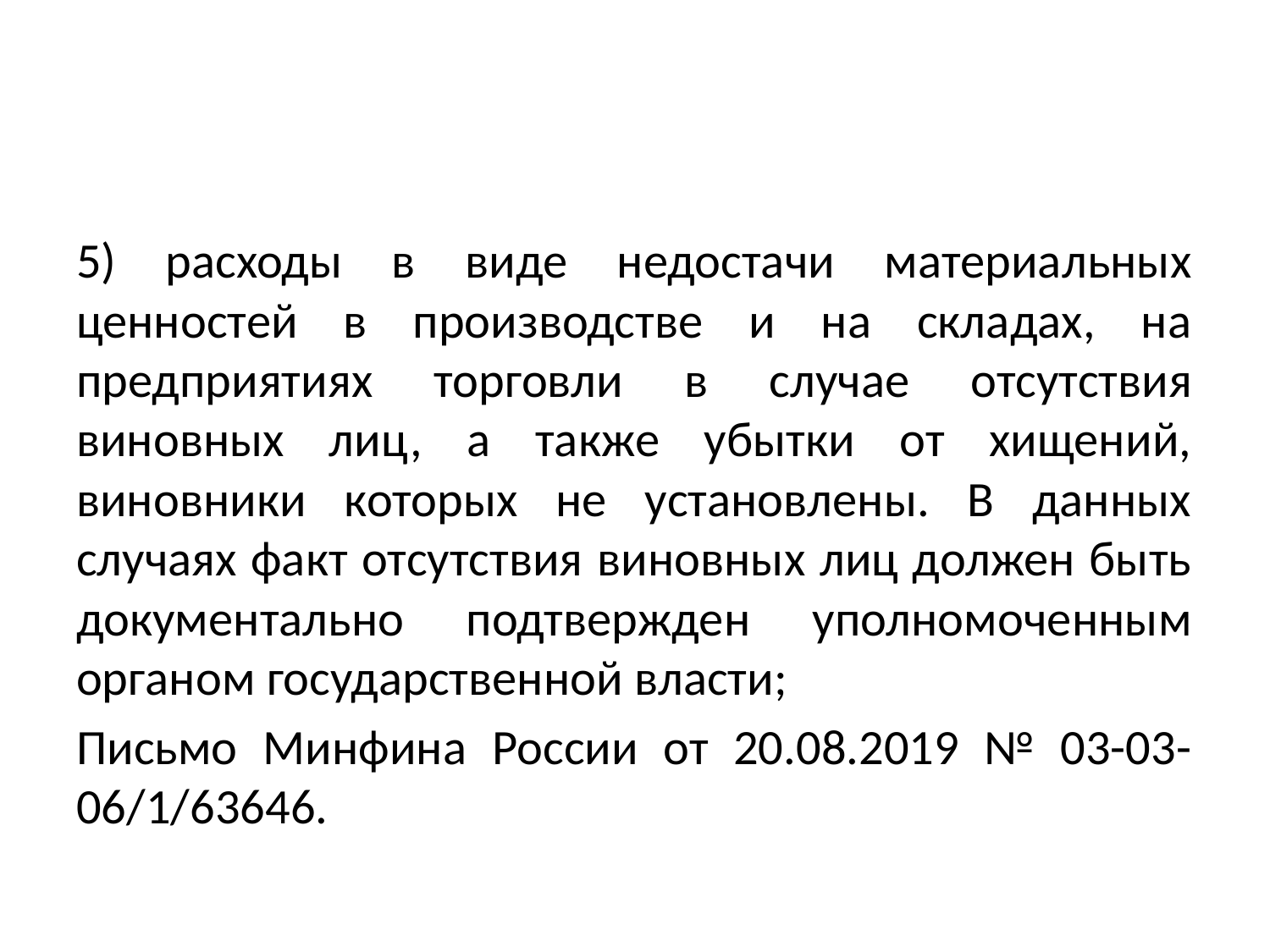

#
5) расходы в виде недостачи материальных ценностей в производстве и на складах, на предприятиях торговли в случае отсутствия виновных лиц, а также убытки от хищений, виновники которых не установлены. В данных случаях факт отсутствия виновных лиц должен быть документально подтвержден уполномоченным органом государственной власти;
Письмо Минфина России от 20.08.2019 № 03-03-06/1/63646.